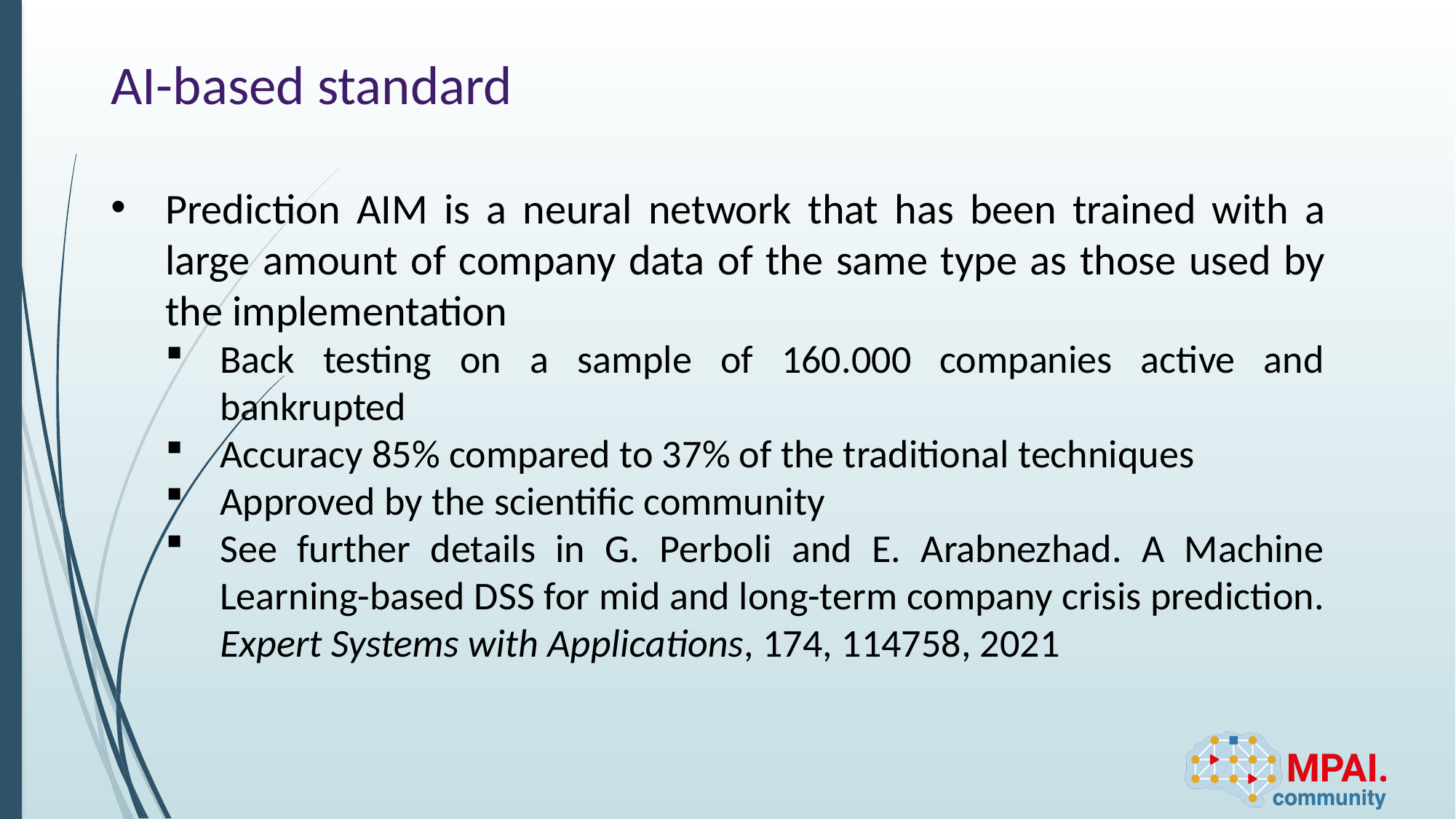

# AI-based standard
Prediction AIM is a neural network that has been trained with a large amount of company data of the same type as those used by the implementation
Back testing on a sample of 160.000 companies active and bankrupted
Accuracy 85% compared to 37% of the traditional techniques
Approved by the scientific community
See further details in G. Perboli and E. Arabnezhad. A Machine Learning-based DSS for mid and long-term company crisis prediction. Expert Systems with Applications, 174, 114758, 2021